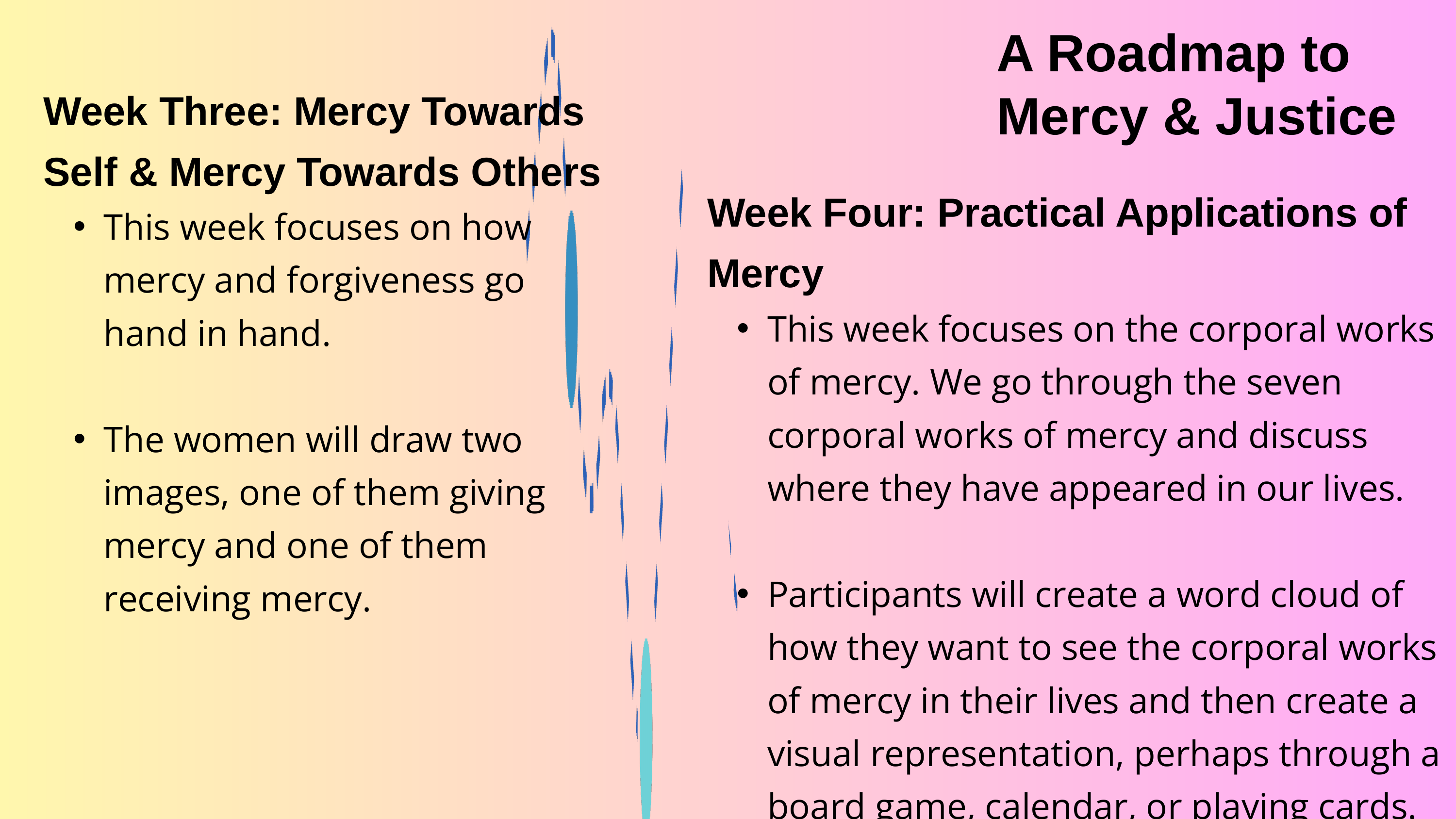

A Roadmap to
Mercy & Justice
Week Three: Mercy Towards Self & Mercy Towards Others
This week focuses on how mercy and forgiveness go hand in hand.

The women will draw two images, one of them giving mercy and one of them receiving mercy.

Week Four: Practical Applications of Mercy
This week focuses on the corporal works of mercy. We go through the seven corporal works of mercy and discuss where they have appeared in our lives.

Participants will create a word cloud of how they want to see the corporal works of mercy in their lives and then create a visual representation, perhaps through a board game, calendar, or playing cards.